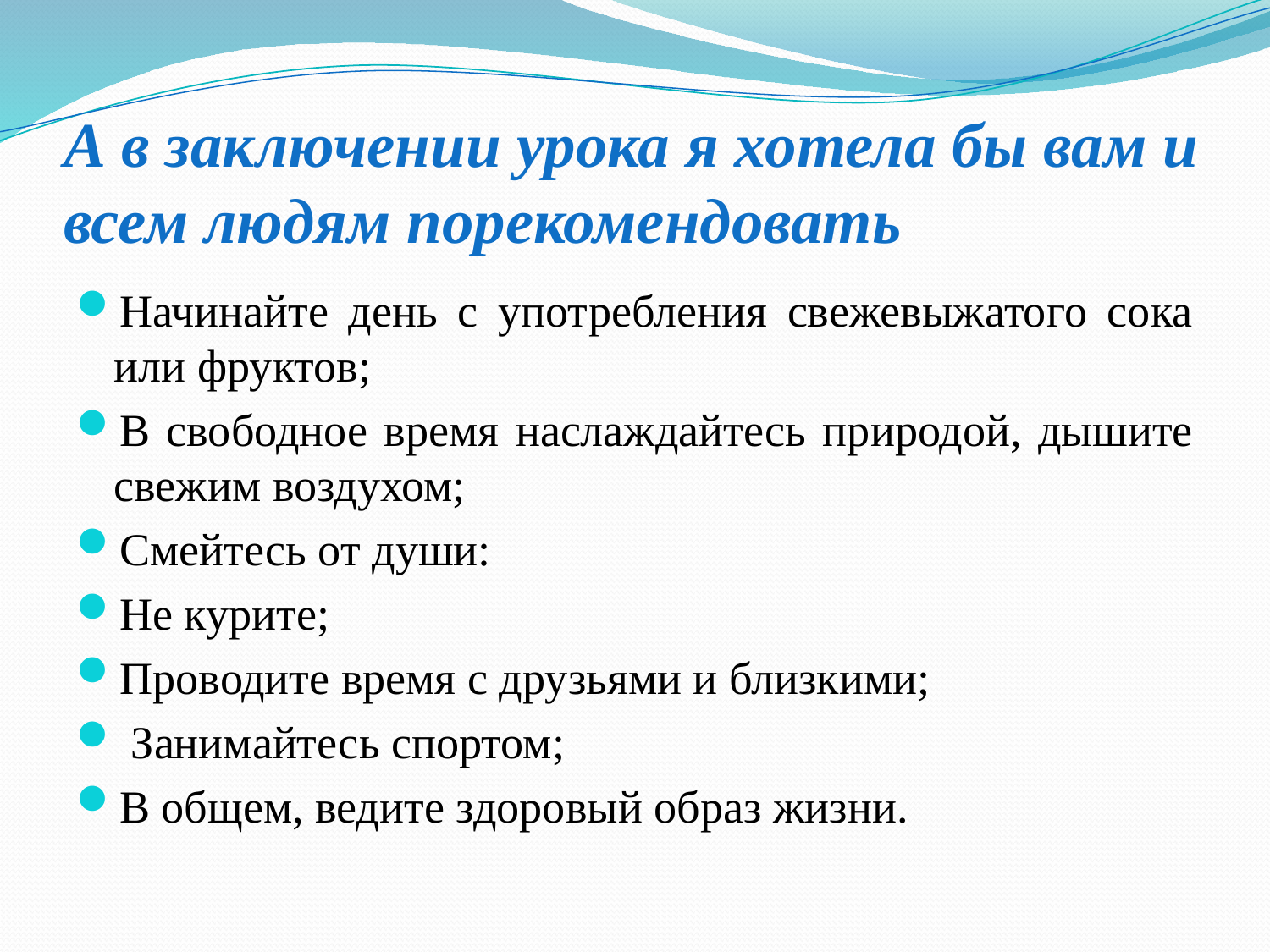

# А в заключении урока я хотела бы вам и всем людям порекомендовать
Начинайте день с употребления свежевыжатого сока или фруктов;
В свободное время наслаждайтесь природой, дышите свежим воздухом;
Смейтесь от души:
Не курите;
Проводите время с друзьями и близкими;
 Занимайтесь спортом;
В общем, ведите здоровый образ жизни.